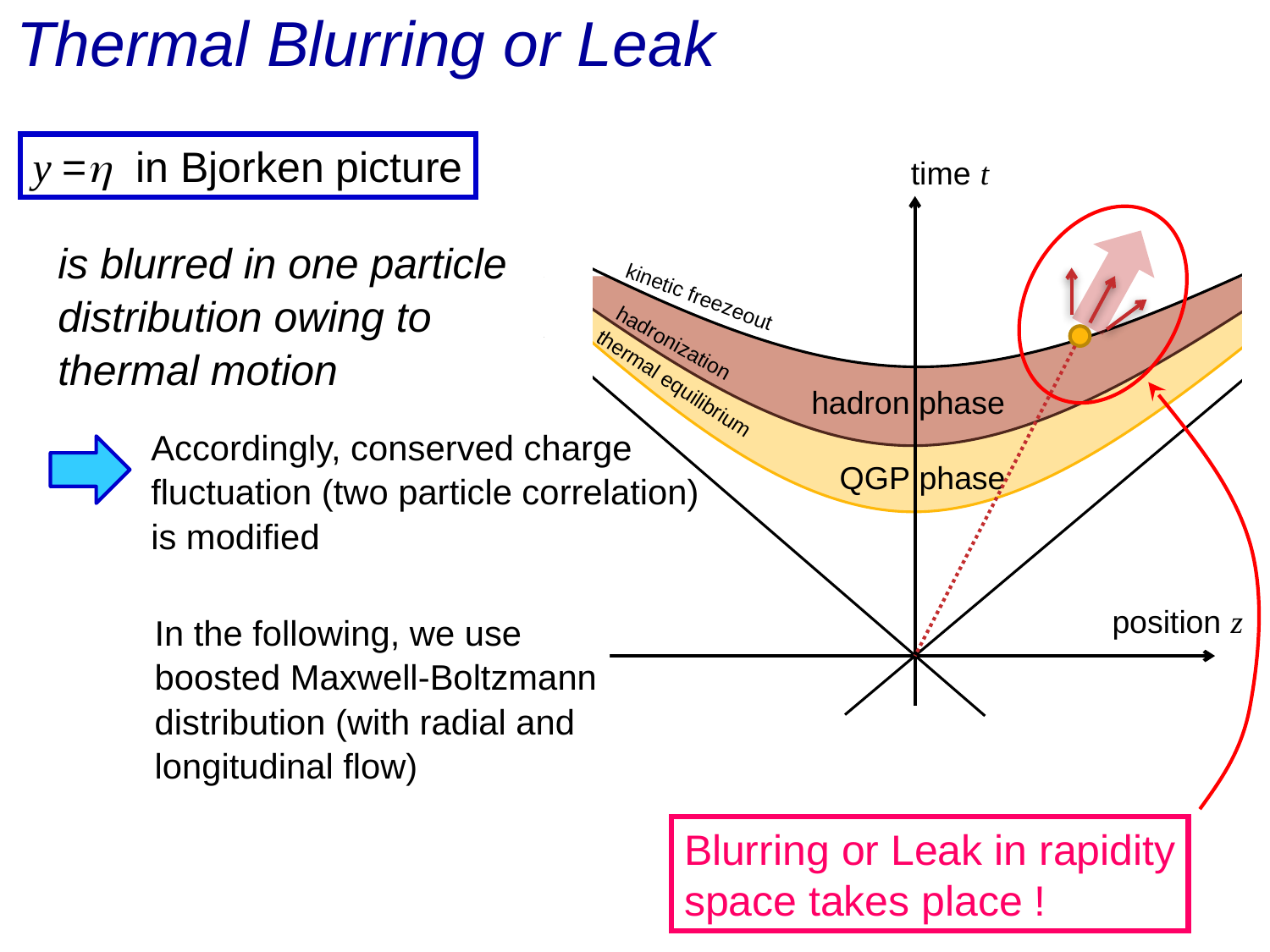

# Thermal Blurring or Leak
y =η  in Bjorken picture
time t

is blurred in one particle
distribution owing to
thermal motion

kinetic freezeout

hadronization

thermal equilibrium
hadron phase

Accordingly, conserved charge
fluctuation (two particle correlation)
is modified

QGP phase
position z
In the following, we use
boosted Maxwell-Boltzmann
distribution (with radial and
longitudinal flow)
Blurring or Leak in rapidity
space takes place !